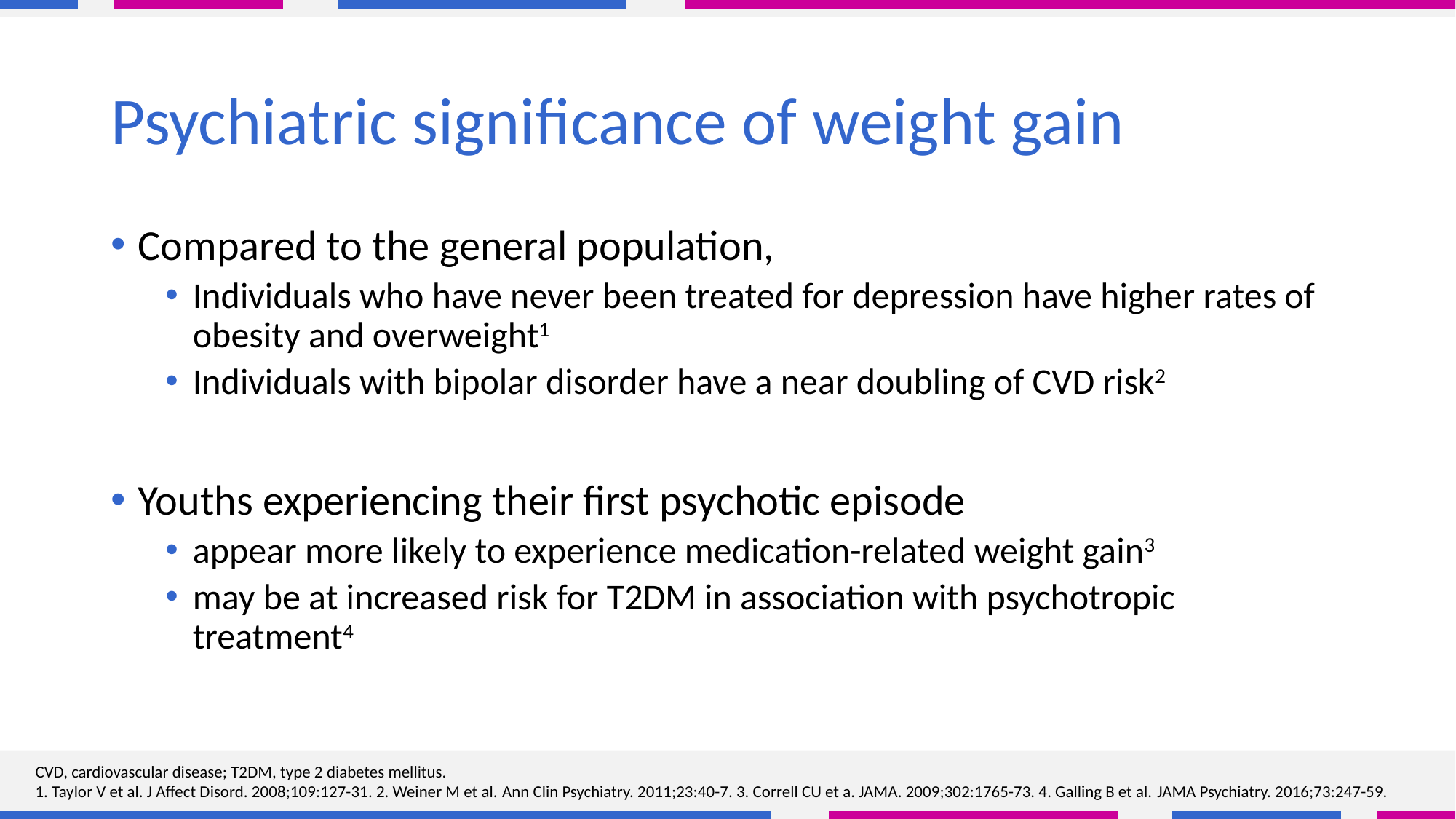

# Psychiatric significance of weight gain
Compared to the general population,
Individuals who have never been treated for depression have higher rates of obesity and overweight1
Individuals with bipolar disorder have a near doubling of CVD risk2

Youths experiencing their first psychotic episode
appear more likely to experience medication-related weight gain3
may be at increased risk for T2DM in association with psychotropic treatment4
CVD, cardiovascular disease; T2DM, type 2 diabetes mellitus.
1. Taylor V et al. J Affect Disord. 2008;109:127-31. 2. Weiner M et al. Ann Clin Psychiatry. 2011;23:40-7. 3. Correll CU et a. JAMA. 2009;302:1765-73. 4. Galling B et al. JAMA Psychiatry. 2016;73:247-59.